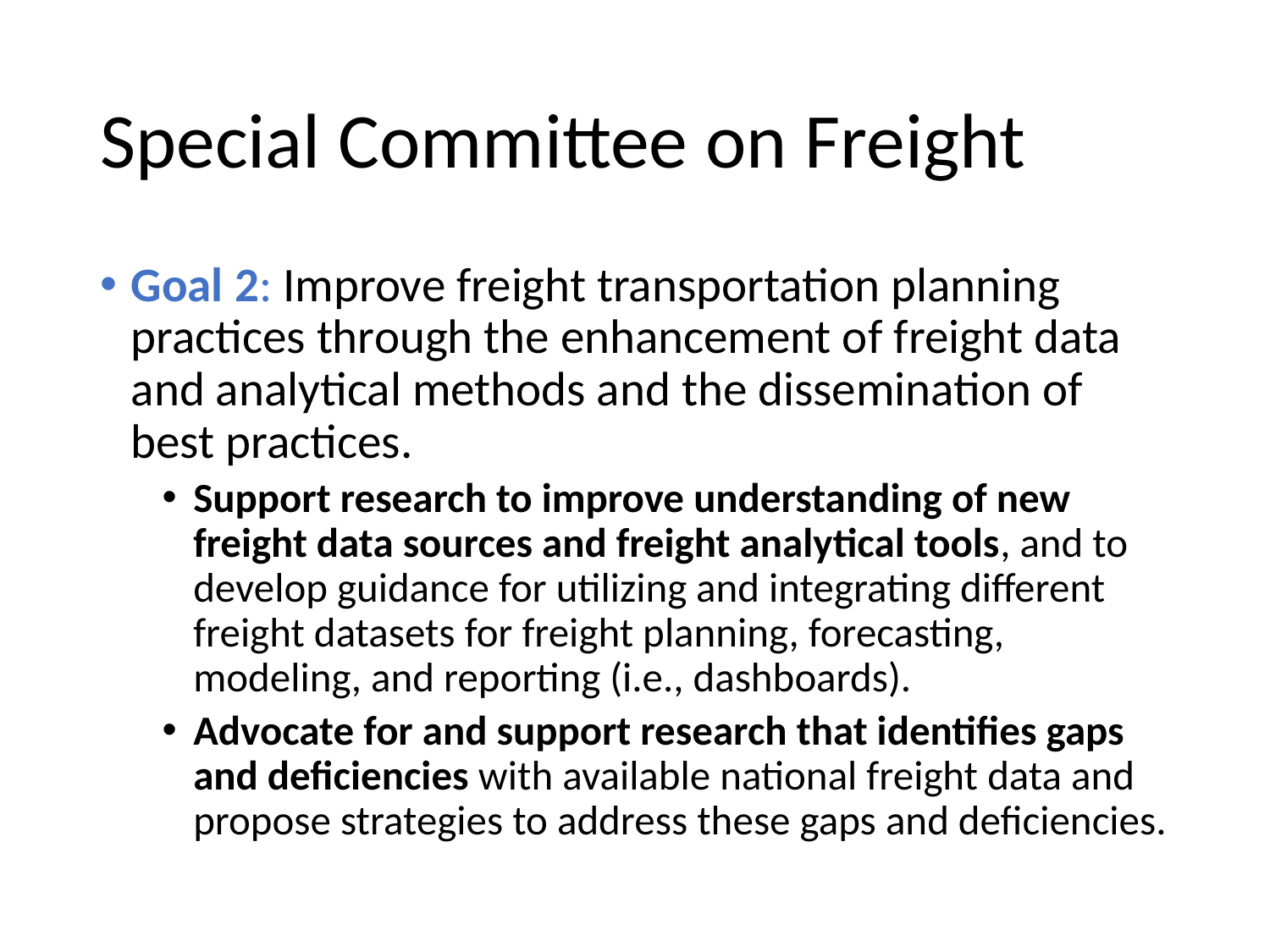

# Special Committee on Freight
Goal 2: Improve freight transportation planning practices through the enhancement of freight data and analytical methods and the dissemination of best practices.
Support research to improve understanding of new freight data sources and freight analytical tools, and to develop guidance for utilizing and integrating different freight datasets for freight planning, forecasting, modeling, and reporting (i.e., dashboards).
Advocate for and support research that identifies gaps and deficiencies with available national freight data and propose strategies to address these gaps and deficiencies.